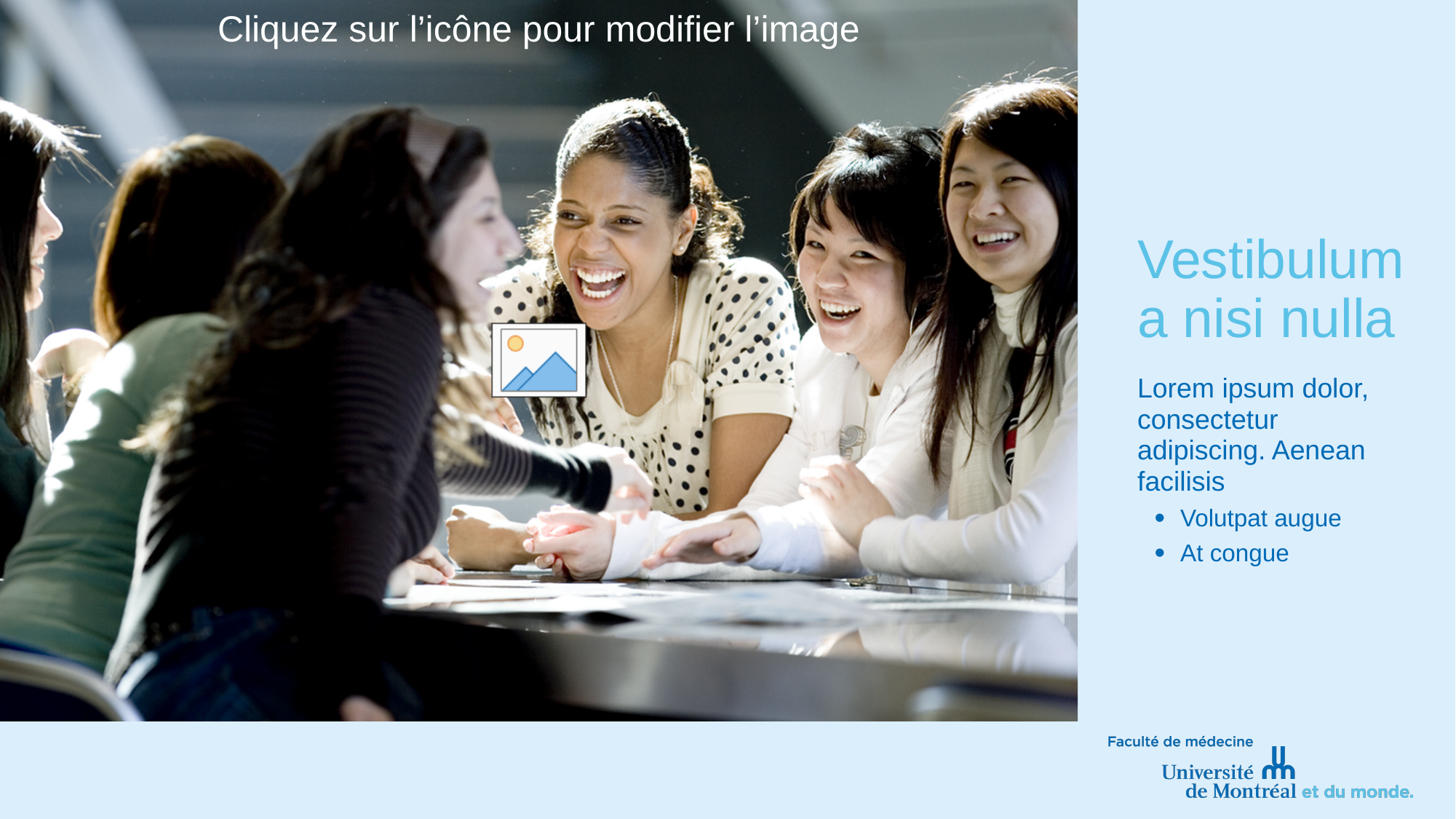

# Vestibulum a nisi nulla
Lorem ipsum dolor, consectetur adipiscing. Aenean facilisis
Volutpat augue
At congue